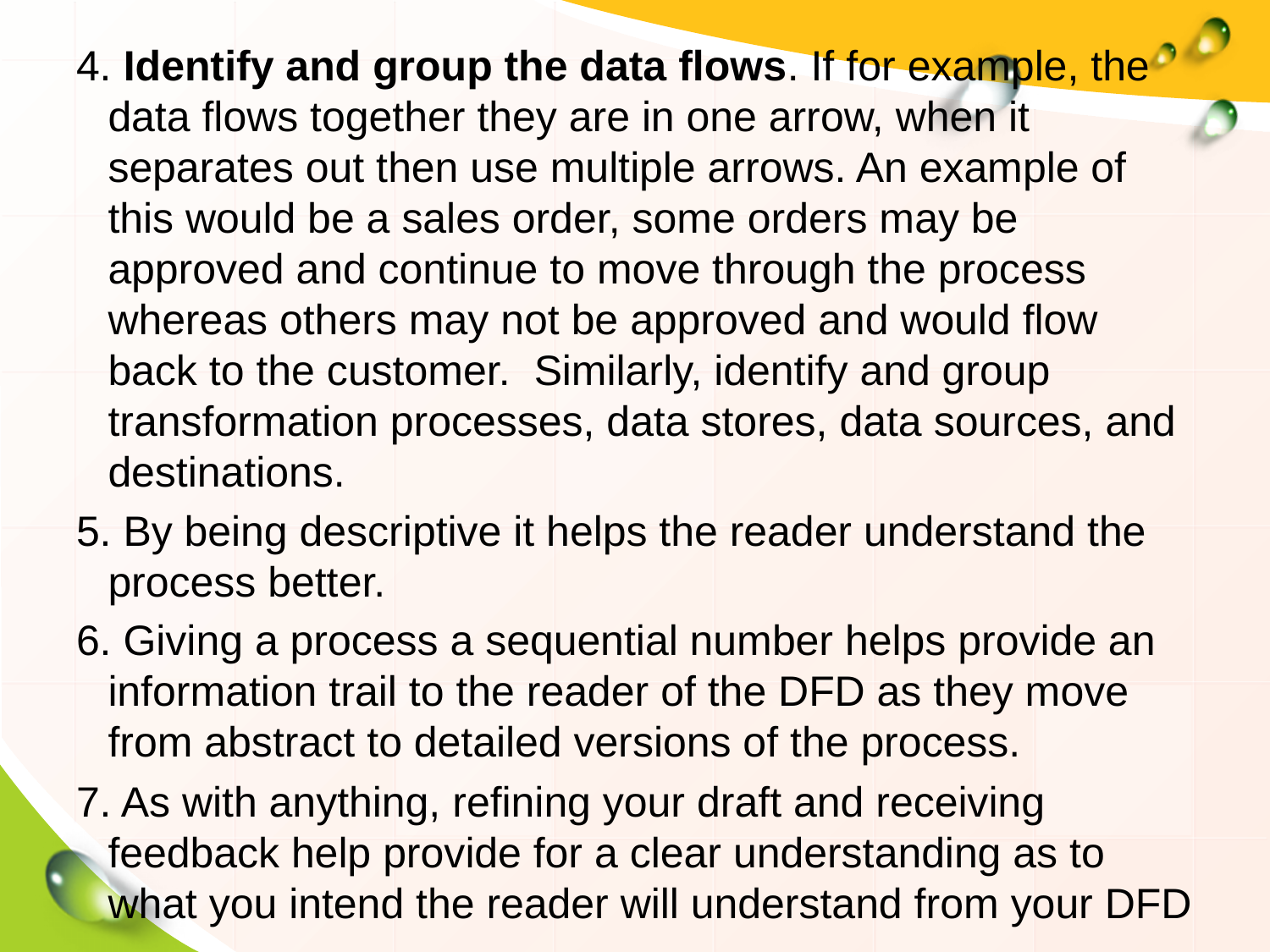

4. Identify and group the data flows. If for example, the data flows together they are in one arrow, when it separates out then use multiple arrows. An example of this would be a sales order, some orders may be approved and continue to move through the process whereas others may not be approved and would flow back to the customer.  Similarly, identify and group transformation processes, data stores, data sources, and destinations.
5. By being descriptive it helps the reader understand the process better.
6. Giving a process a sequential number helps provide an information trail to the reader of the DFD as they move from abstract to detailed versions of the process.
7. As with anything, refining your draft and receiving feedback help provide for a clear understanding as to what you intend the reader will understand from your DFD